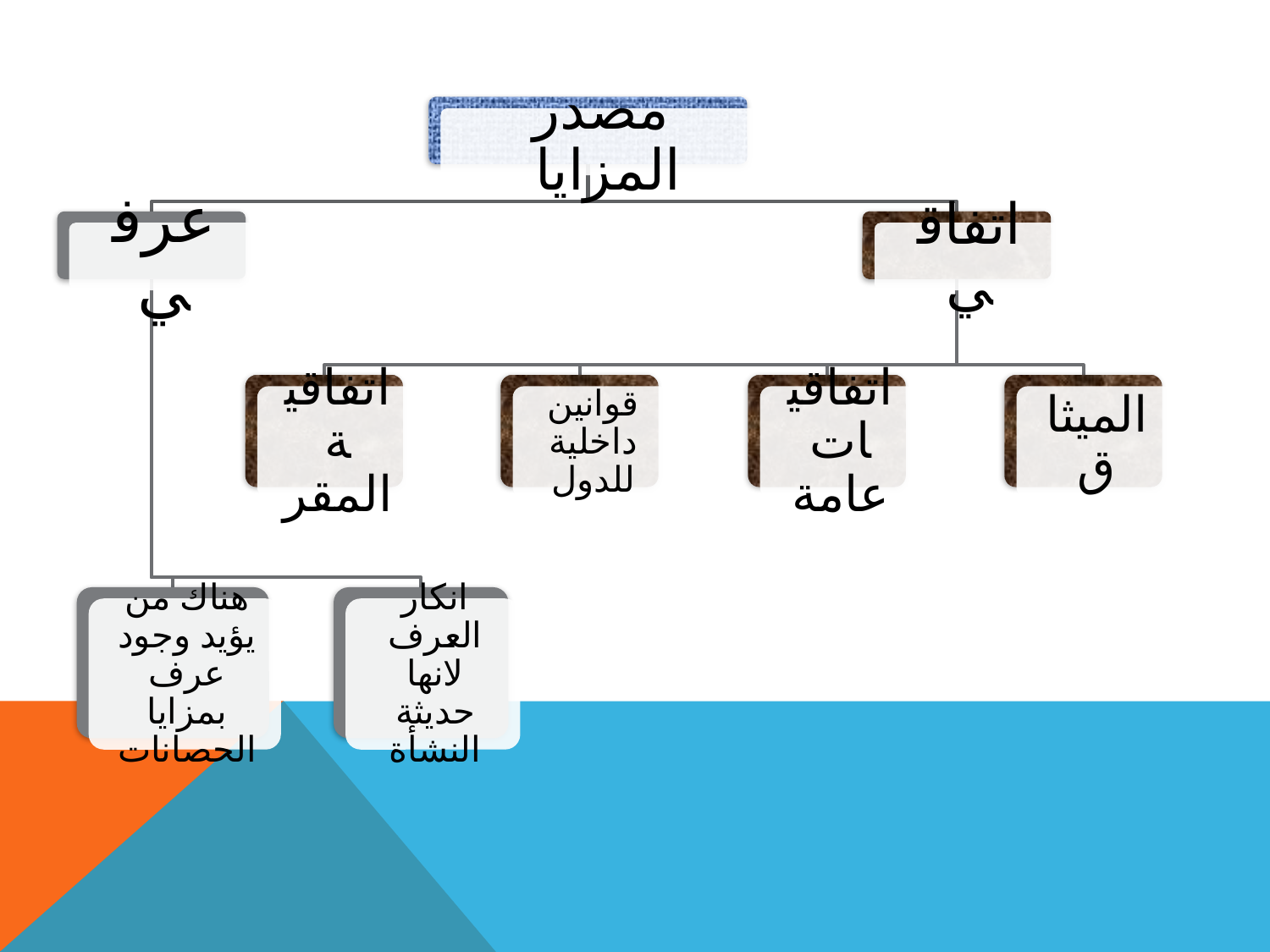

مصدر المزايا
عرفي
هناك من يؤيد وجود عرف بمزايا الحصانات
انكار العرف لانها حديثة النشأة
اتفاقي
اتفاقية المقر
قوانين داخلية للدول
اتفاقيات عامة
الميثاق